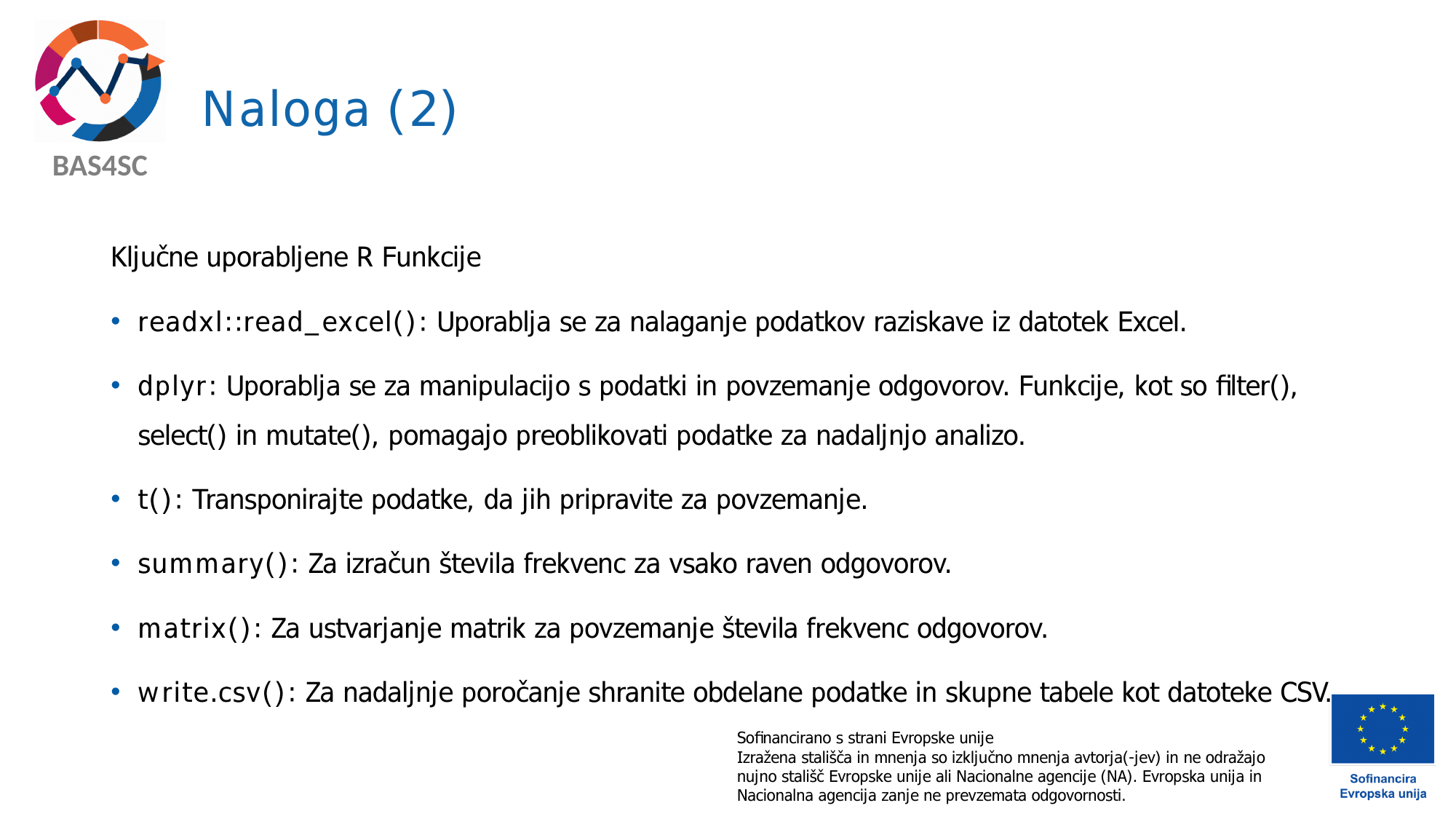

# Naloga (2)
Ključne uporabljene R Funkcije
readxl::read_excel(): Uporablja se za nalaganje podatkov raziskave iz datotek Excel.
dplyr: Uporablja se za manipulacijo s podatki in povzemanje odgovorov. Funkcije, kot so filter(), select() in mutate(), pomagajo preoblikovati podatke za nadaljnjo analizo.
t(): Transponirajte podatke, da jih pripravite za povzemanje.
summary(): Za izračun števila frekvenc za vsako raven odgovorov.
matrix(): Za ustvarjanje matrik za povzemanje števila frekvenc odgovorov.
write.csv(): Za nadaljnje poročanje shranite obdelane podatke in skupne tabele kot datoteke CSV.